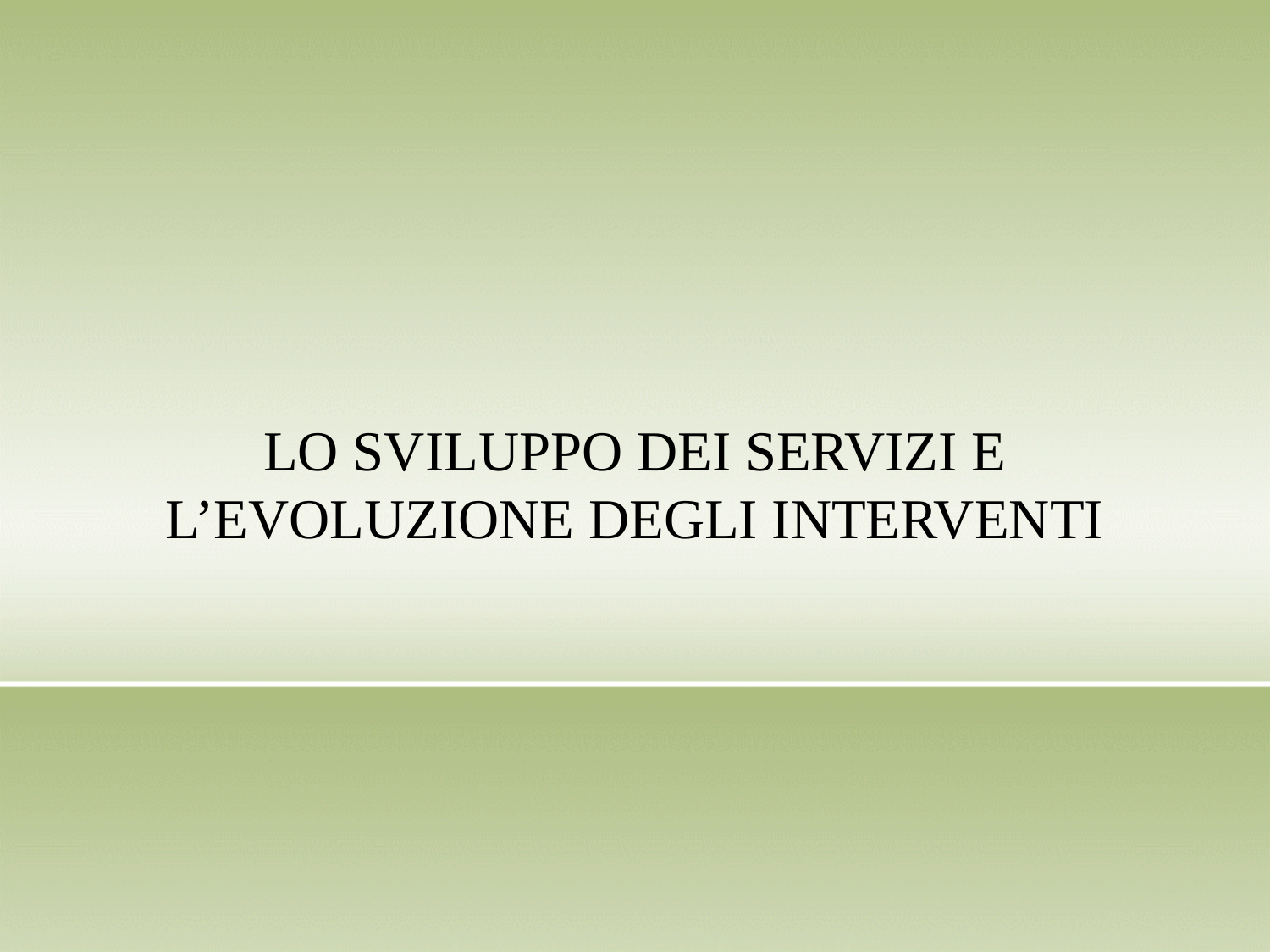

# LO SVILUPPO DEI SERVIZI E L’EVOLUZIONE DEGLI INTERVENTI